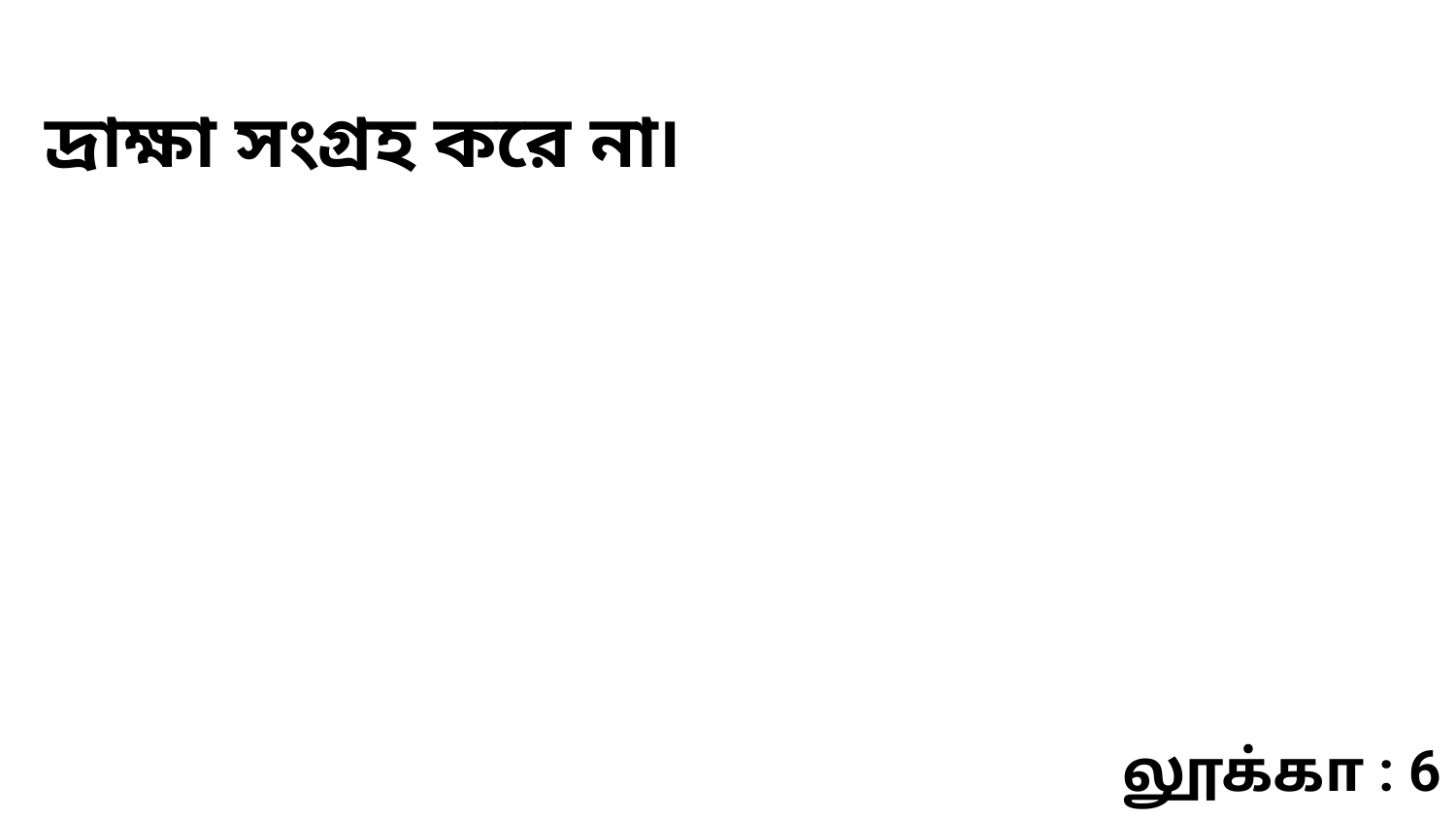

দ্রাক্ষা সংগ্রহ করে না৷
லூக்கா : 6